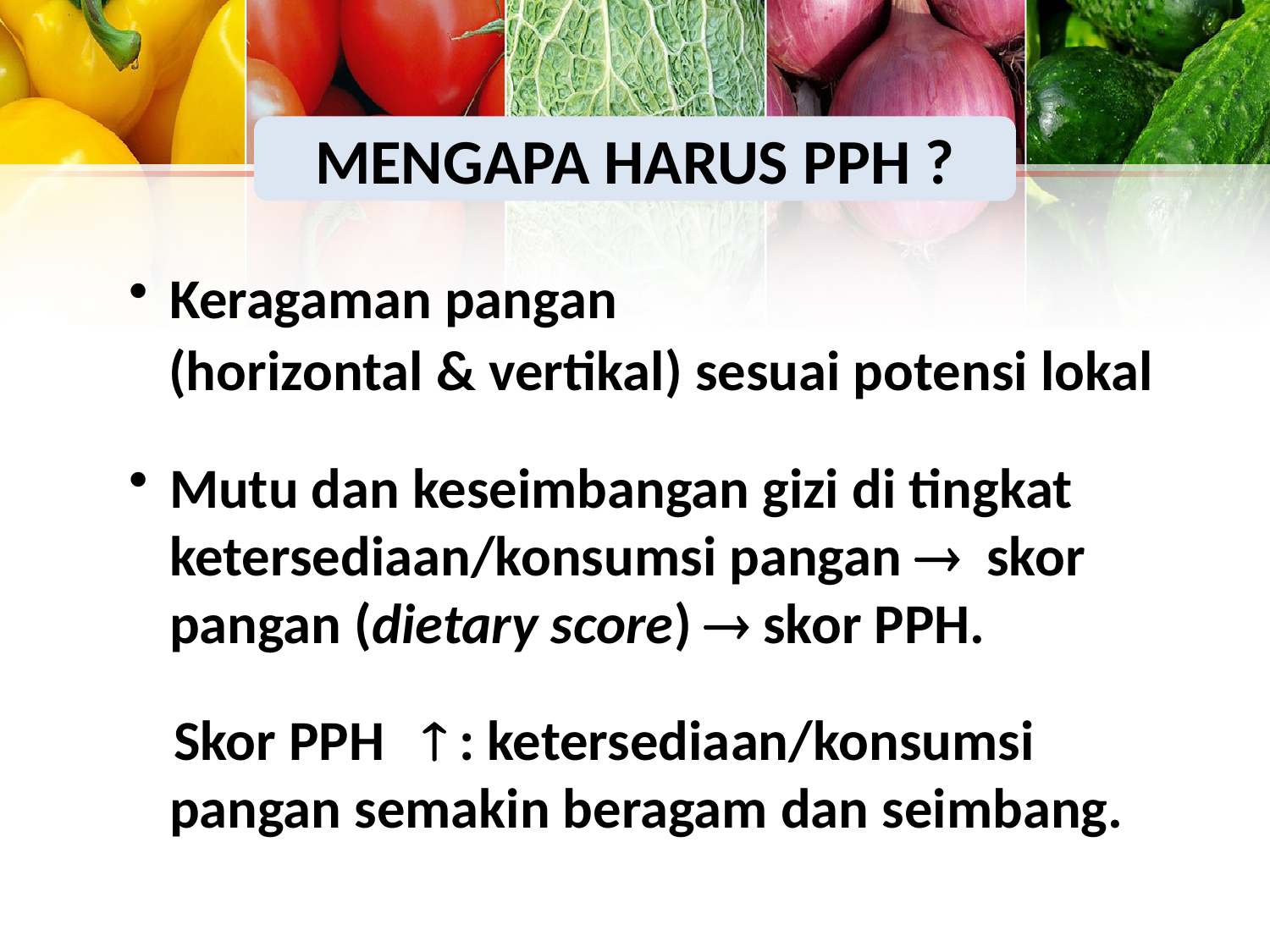

MENGAPA HARUS PPH ?
Keragaman pangan
(horizontal & vertikal) sesuai potensi lokal
Mutu dan keseimbangan gizi di tingkat ketersediaan/konsumsi pangan →  skor pangan (dietary score) → skor PPH.
 Skor PPH   ↑ : ketersediaan/konsumsi pangan semakin beragam dan seimbang.